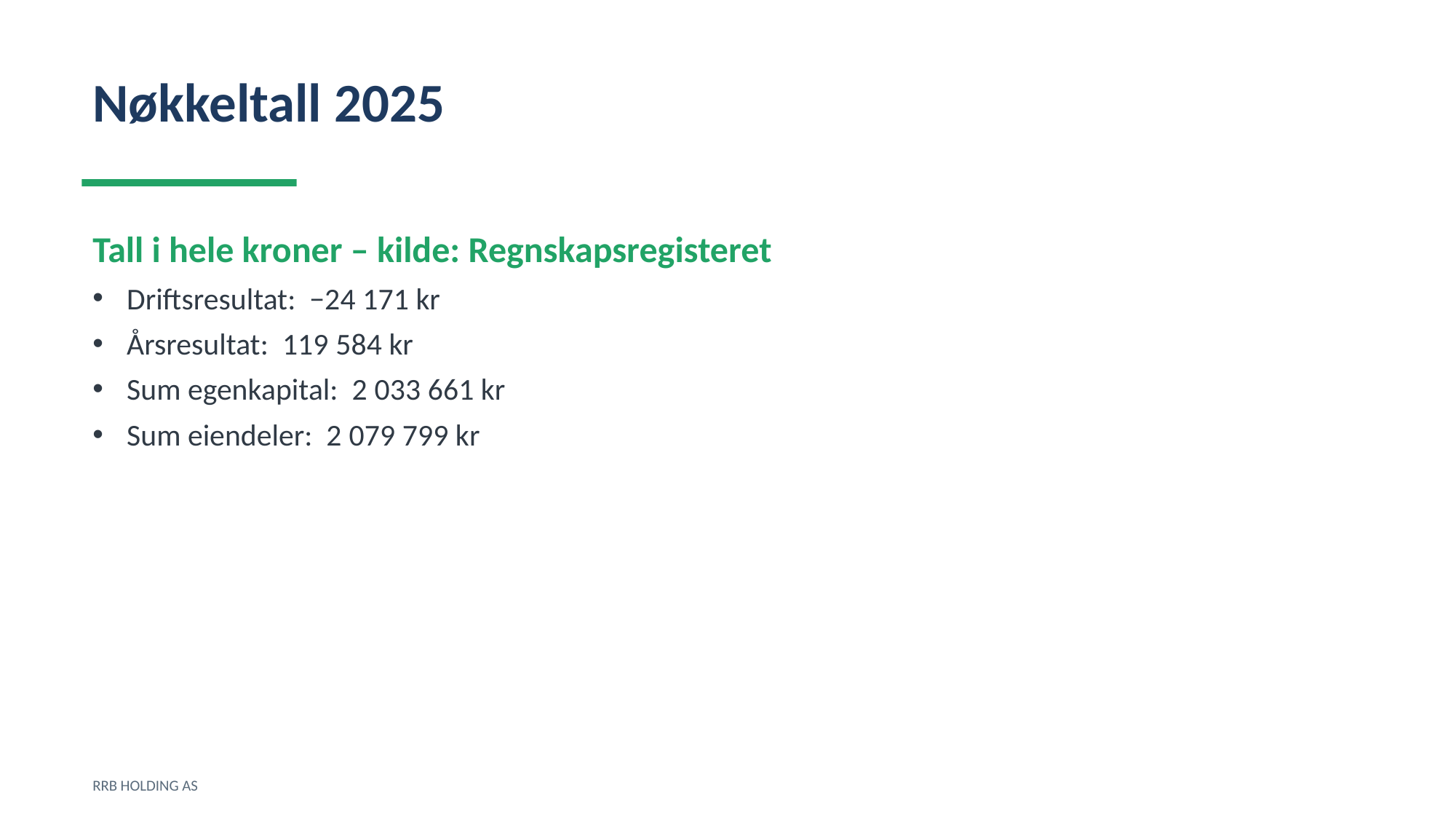

Nøkkeltall 2025

Tall i hele kroner – kilde: Regnskapsregisteret
Driftsresultat:  −24 171 kr
Årsresultat:  119 584 kr
Sum egenkapital:  2 033 661 kr
Sum eiendeler:  2 079 799 kr
RRB HOLDING AS